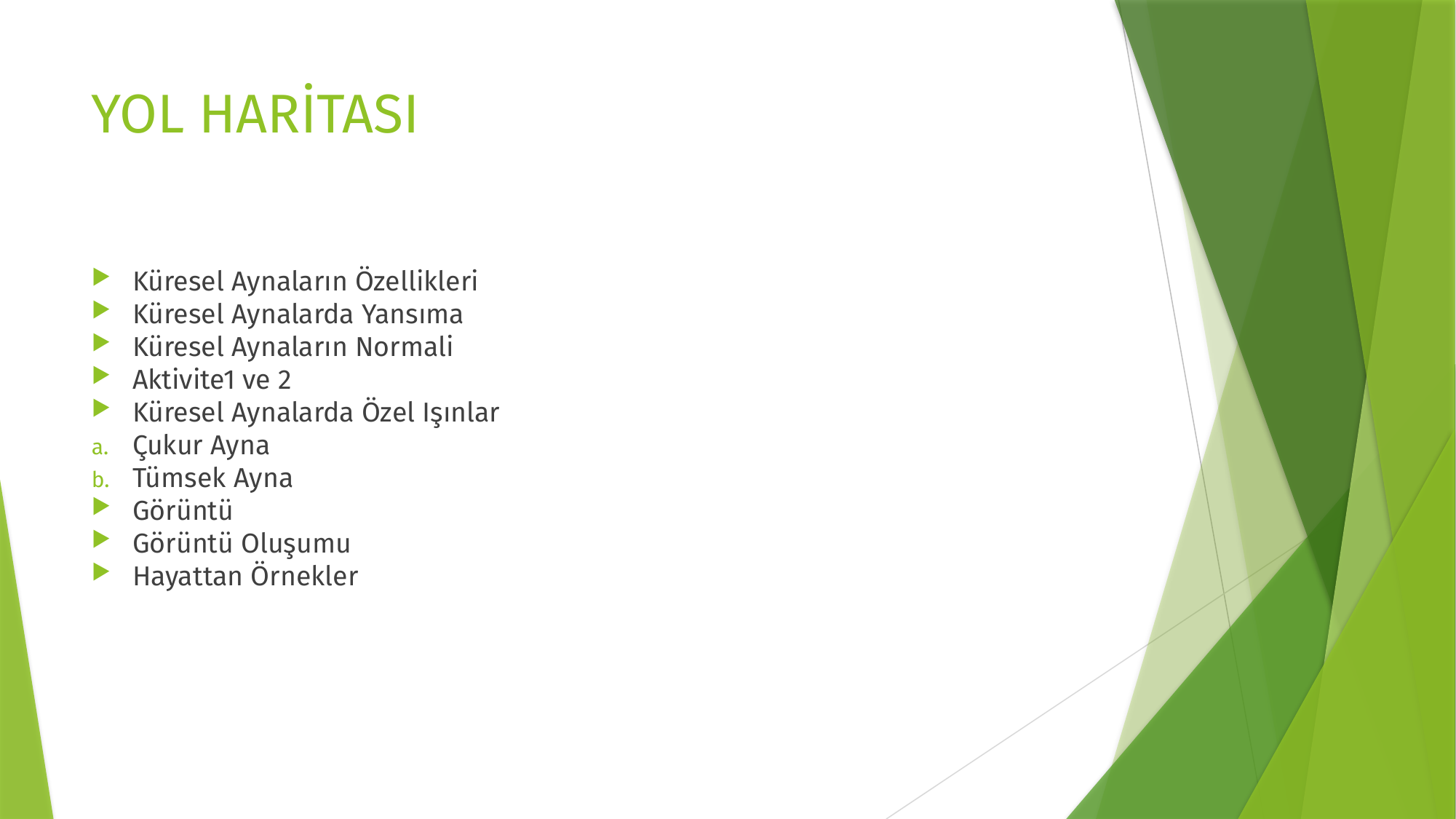

YOL HARİTASI
Küresel Aynaların Özellikleri
Küresel Aynalarda Yansıma
Küresel Aynaların Normali
Aktivite1 ve 2
Küresel Aynalarda Özel Işınlar
Çukur Ayna
Tümsek Ayna
Görüntü
Görüntü Oluşumu
Hayattan Örnekler